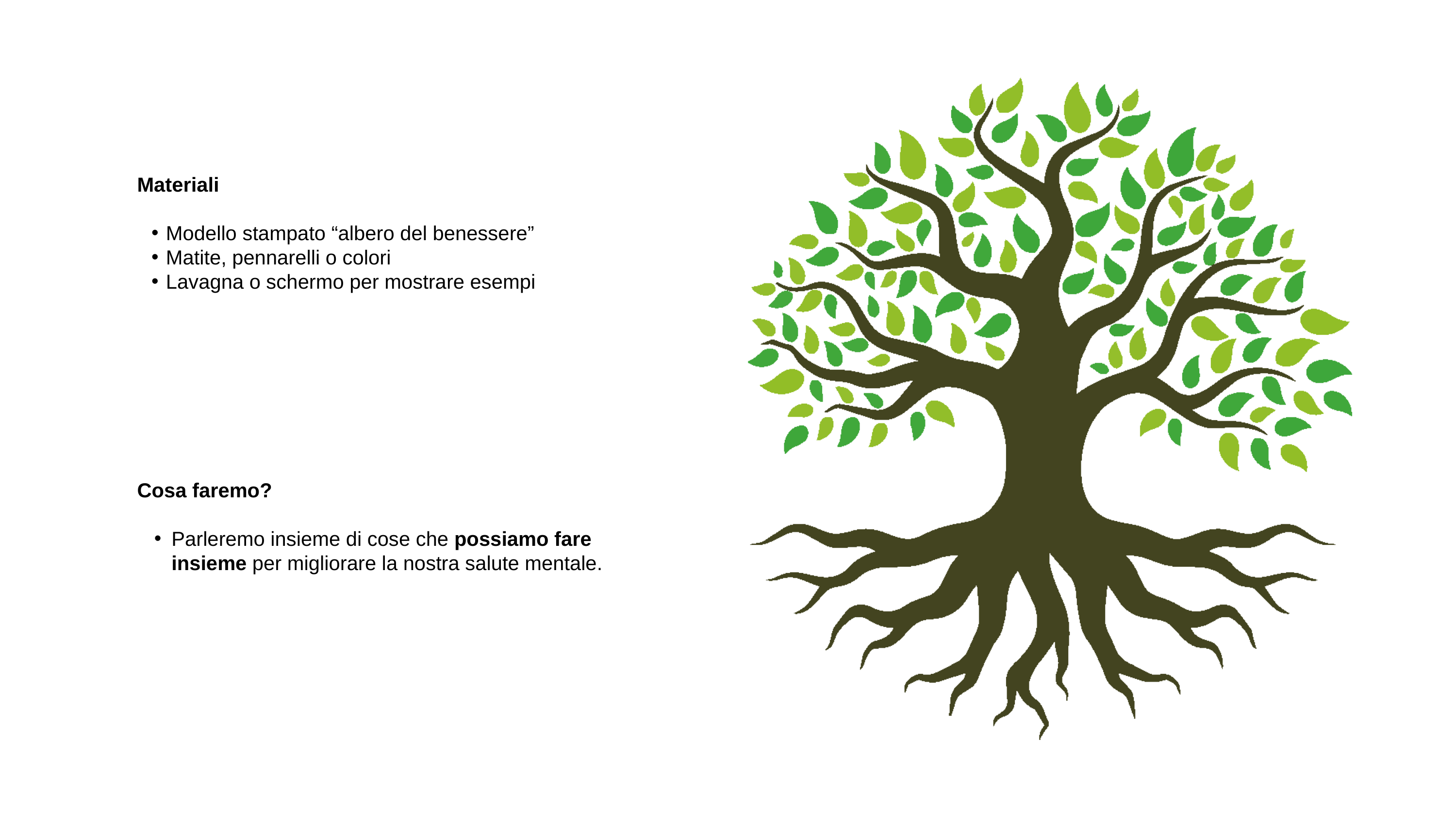

Materiali

Modello stampato “albero del benessere”
Matite, pennarelli o colori
Lavagna o schermo per mostrare esempi
Cosa faremo?

Parleremo insieme di cose che possiamo fare insieme per migliorare la nostra salute mentale.